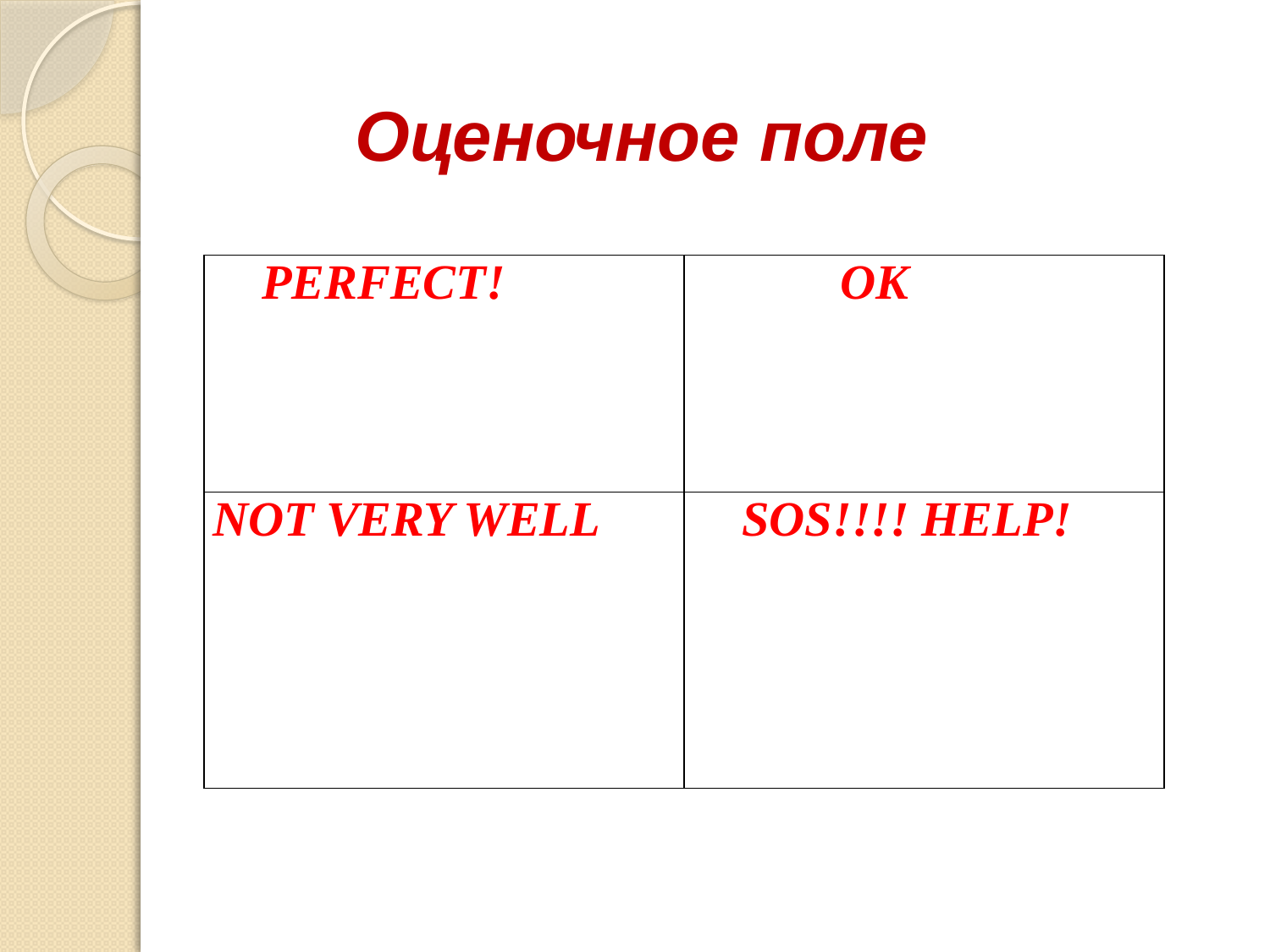

# Оценочное поле
| PERFECT! | OK |
| --- | --- |
| NOT VERY WELL | SOS!!!! HELP! |